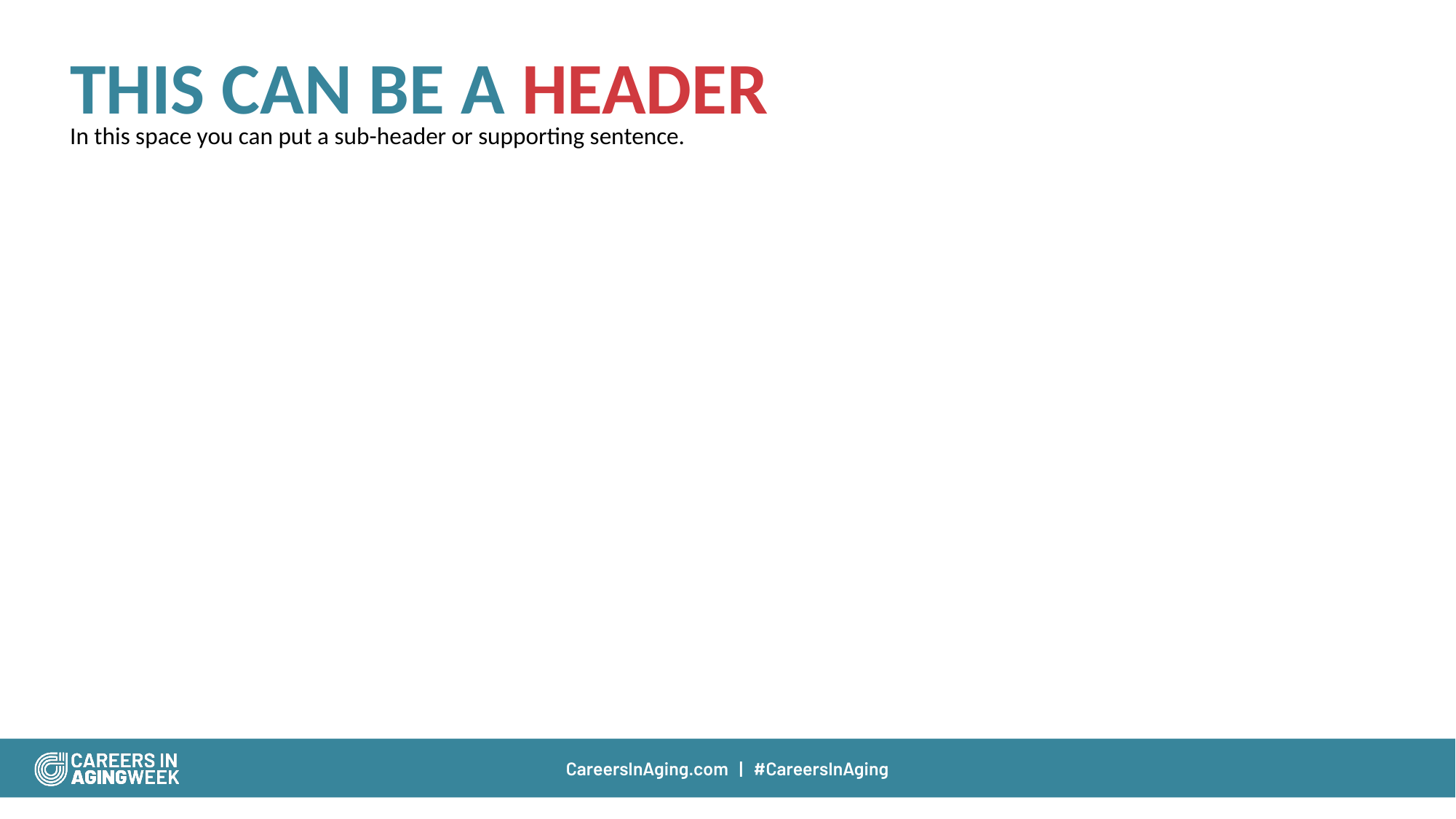

THIS CAN BE A HEADER
In this space you can put a sub-header or supporting sentence.